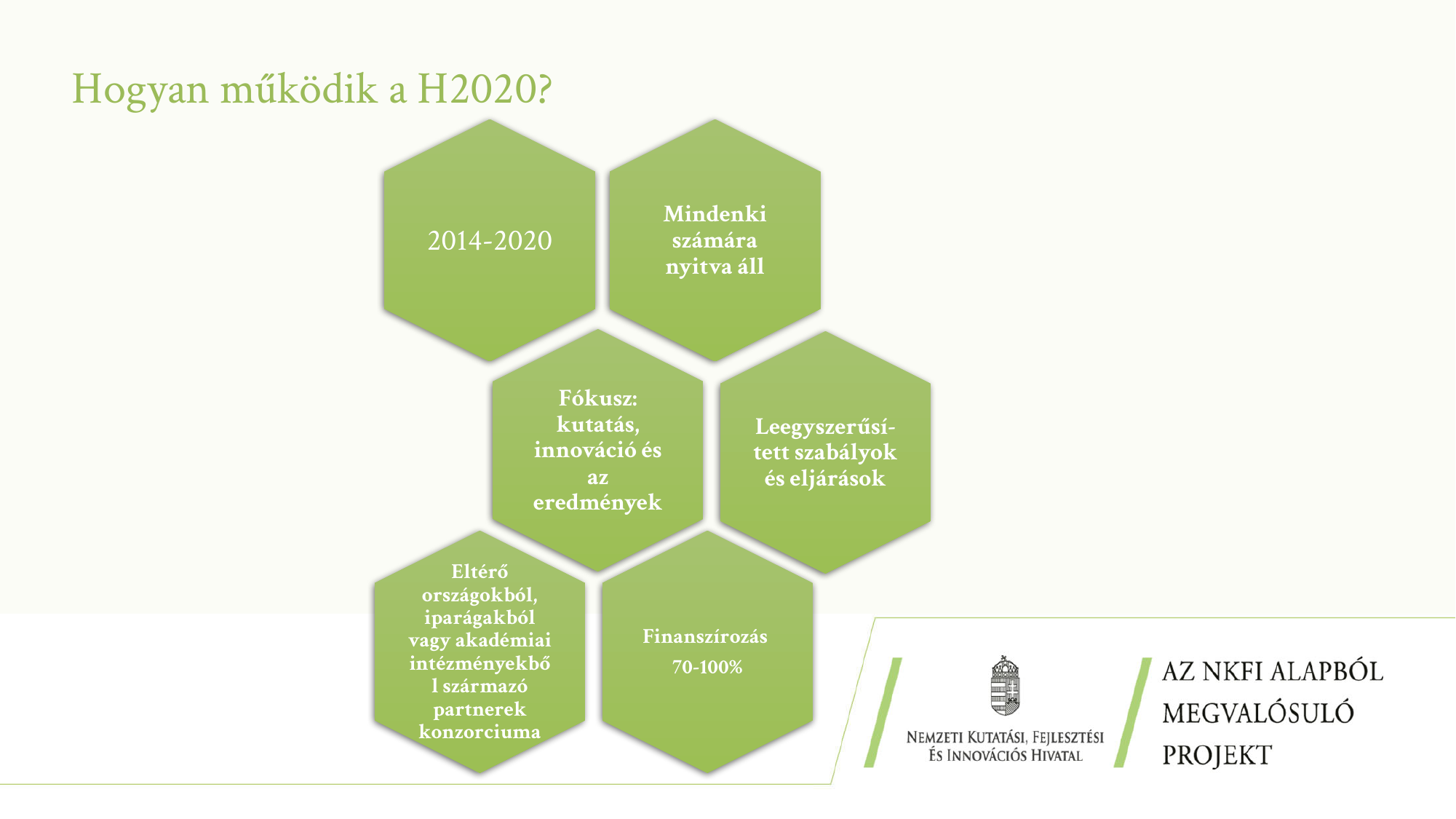

# Hogyan működik a H2020?
Mindenki számára nyitva áll

2014-2020
Fókusz: kutatás, innováció és az eredmények

Leegyszerűsí-tett szabályok és eljárások
Finanszírozás
70-100%
Eltérő országokból, iparágakból vagy akadémiai intézményekből származó partnerek konzorciuma